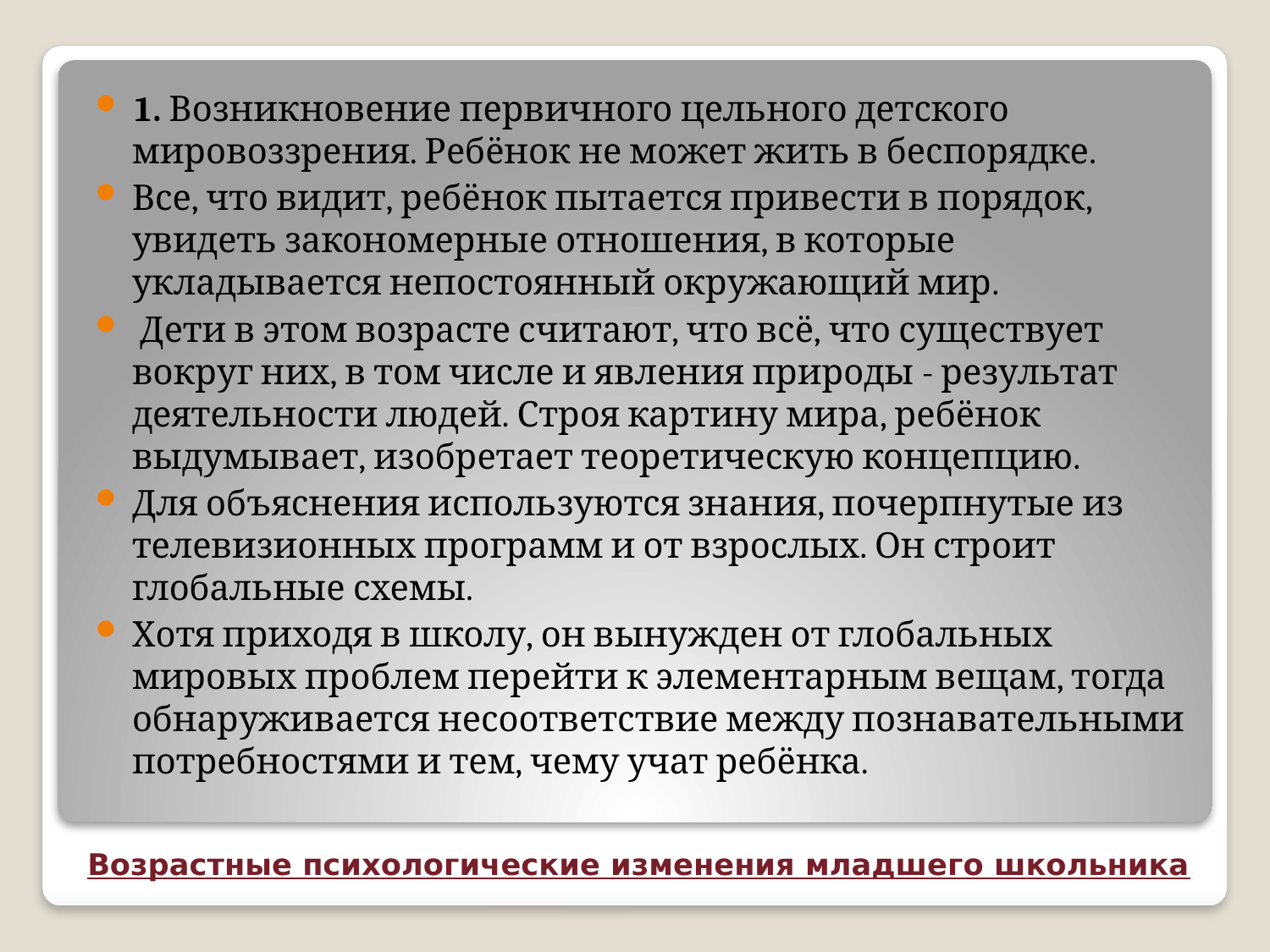

1. Возникновение первичного цельного детского мировоззрения. Ребёнок не может жить в беспорядке.
Все, что видит, ребёнок пытается привести в порядок, увидеть закономерные отношения, в которые укладывается непостоянный окружающий мир.
 Дети в этом возрасте считают, что всё, что существует вокруг них, в том числе и явления природы - результат деятельности людей. Строя картину мира, ребёнок выдумывает, изобретает теоретическую концепцию.
Для объяснения используются знания, почерпнутые из телевизионных программ и от взрослых. Он строит глобальные схемы.
Хотя приходя в школу, он вынужден от глобальных мировых проблем перейти к элементарным вещам, тогда обнаруживается несоответствие между познавательными потребностями и тем, чему учат ребёнка.

# Возрастные психологические изменения младшего школьника